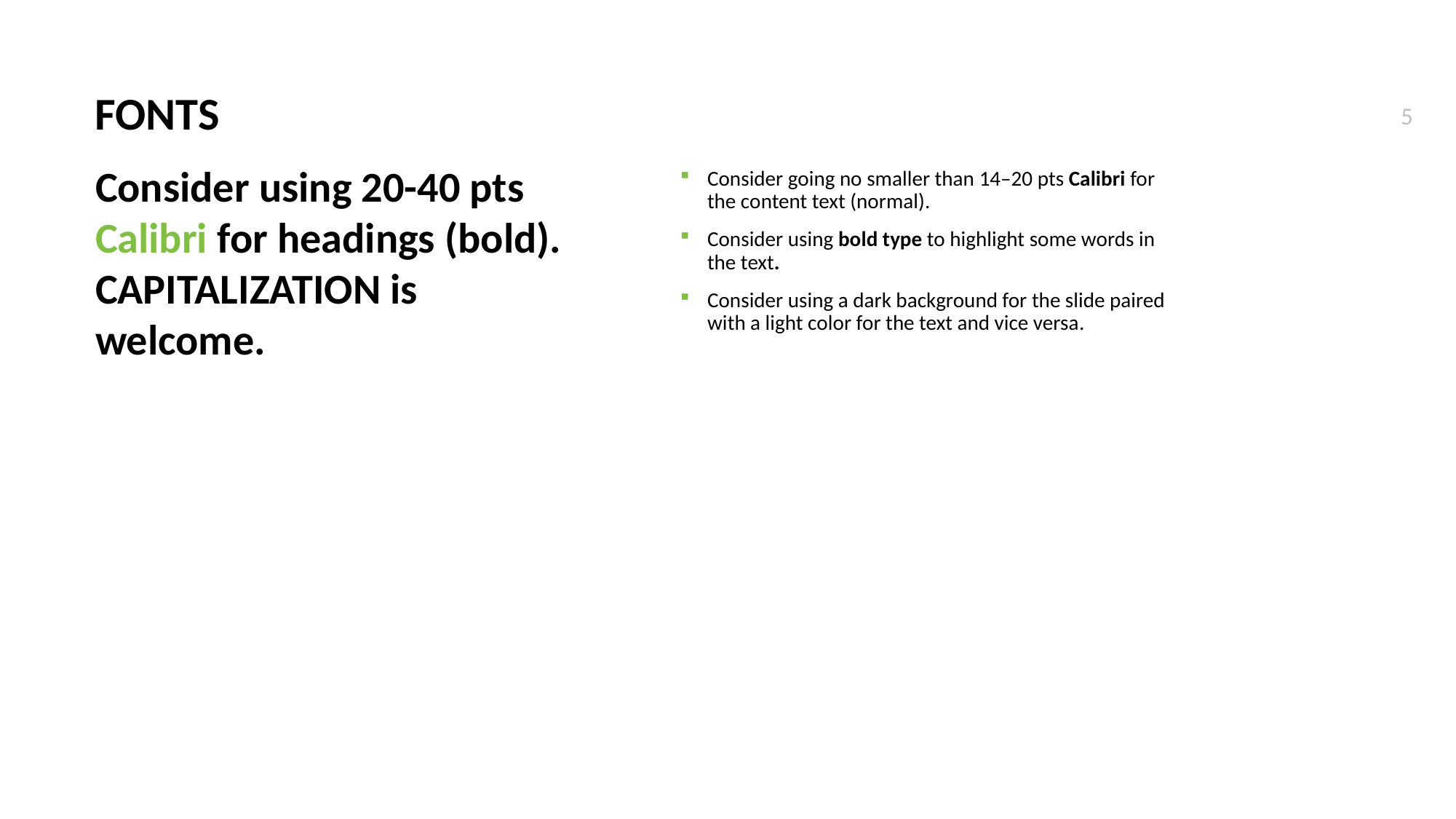

FONTS
5
Consider using 20-40 pts Calibri for headings (bold). CAPITALIZATION is welcome.
Consider going no smaller than 14–20 pts Calibri for the content text (normal).
Consider using bold type to highlight some words in the text.
Consider using a dark background for the slide paired with a light color for the text and vice versa.